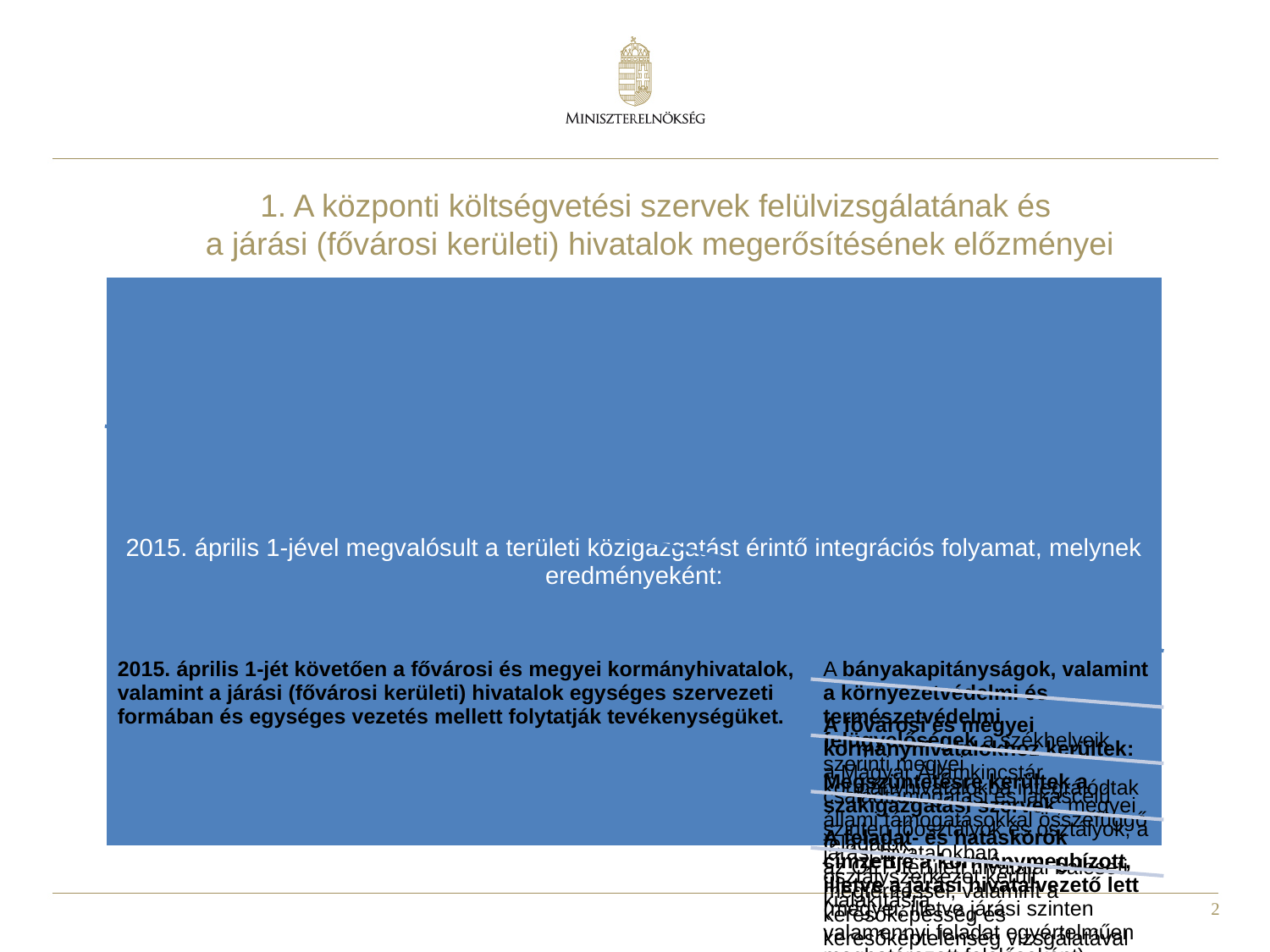

# 1. A központi költségvetési szervek felülvizsgálatának és a járási (fővárosi kerületi) hivatalok megerősítésének előzményei
2015. április 1-jével megvalósult a területi közigazgatást érintő integrációs folyamat, melynek eredményeként:
2015. április 1-jét követően a fővárosi és megyei kormányhivatalok, valamint a járási (fővárosi kerületi) hivatalok egységes szervezeti formában és egységes vezetés mellett folytatják tevékenységüket.